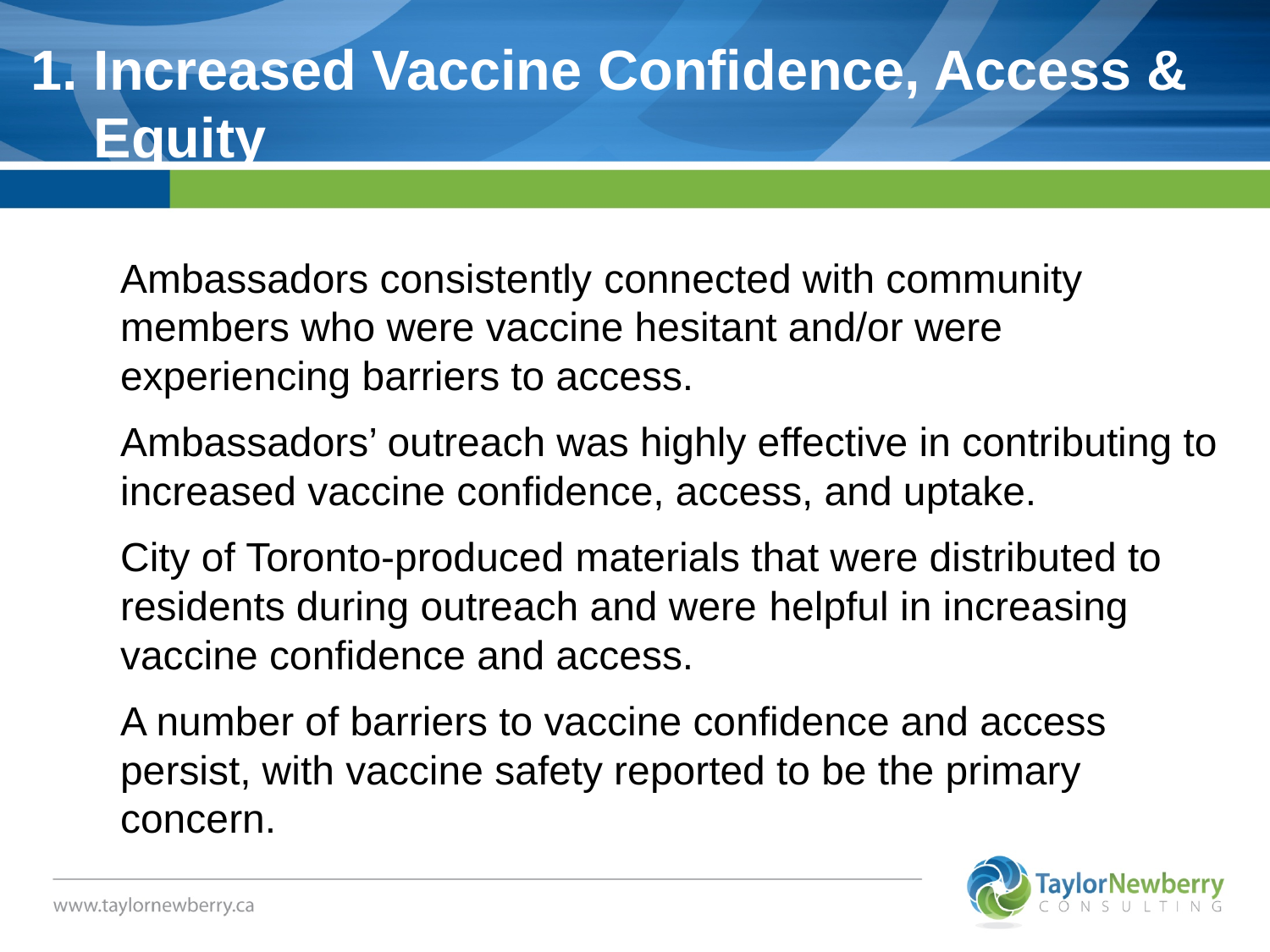

# 1. Increased Vaccine Confidence, Access & Equity
Increased Vaccine Confidence, Access & Equity

Ambassadors consistently connected with community members who were vaccine hesitant and/or were experiencing barriers to access.
Ambassadors’ outreach was highly effective in contributing to increased vaccine confidence, access, and uptake.
City of Toronto-produced materials that were distributed to residents during outreach and were helpful in increasing vaccine confidence and access.
A number of barriers to vaccine confidence and access persist, with vaccine safety reported to be the primary concern.